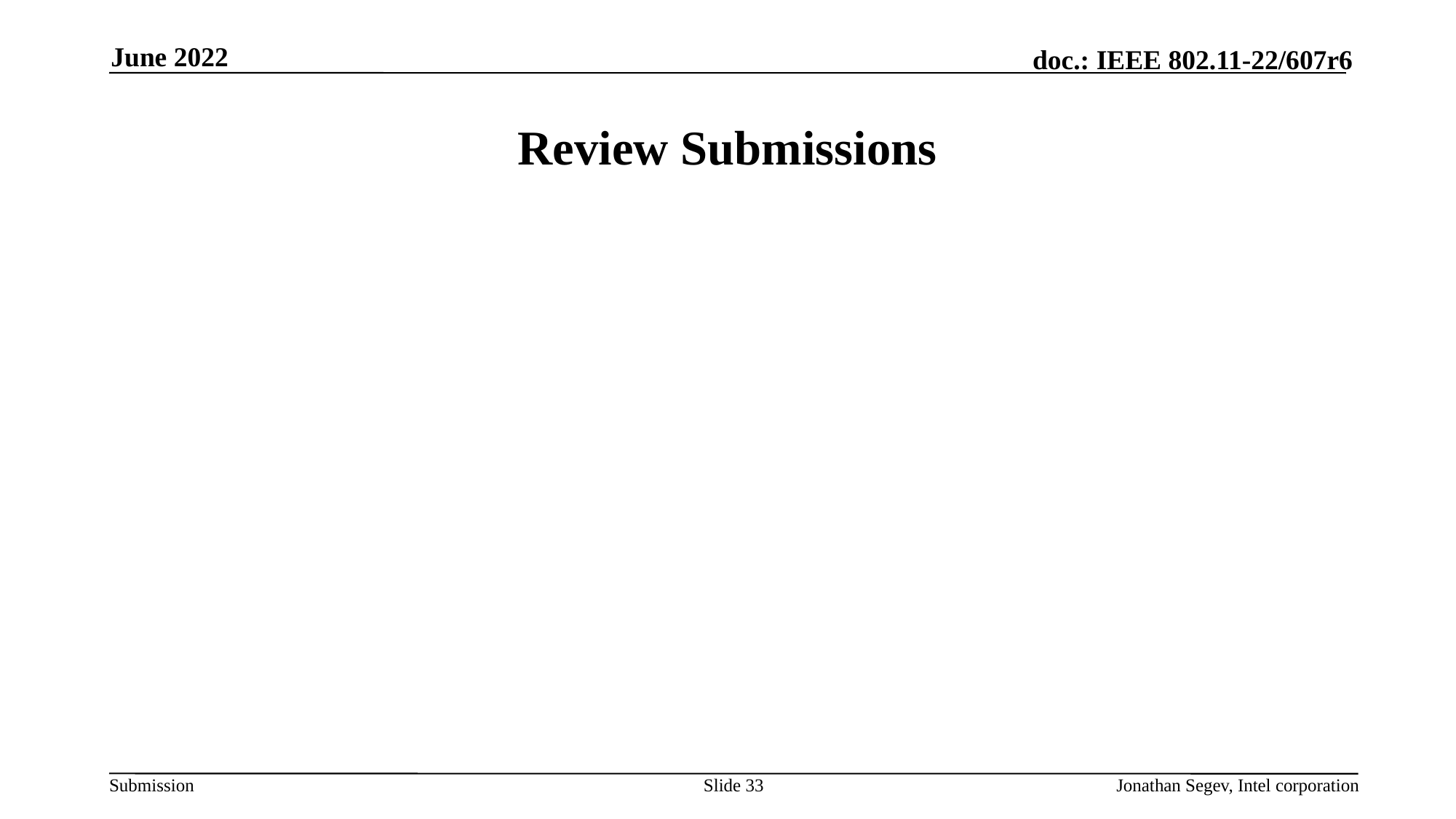

June 2022
# Review Submissions

Slide 33
Jonathan Segev, Intel corporation